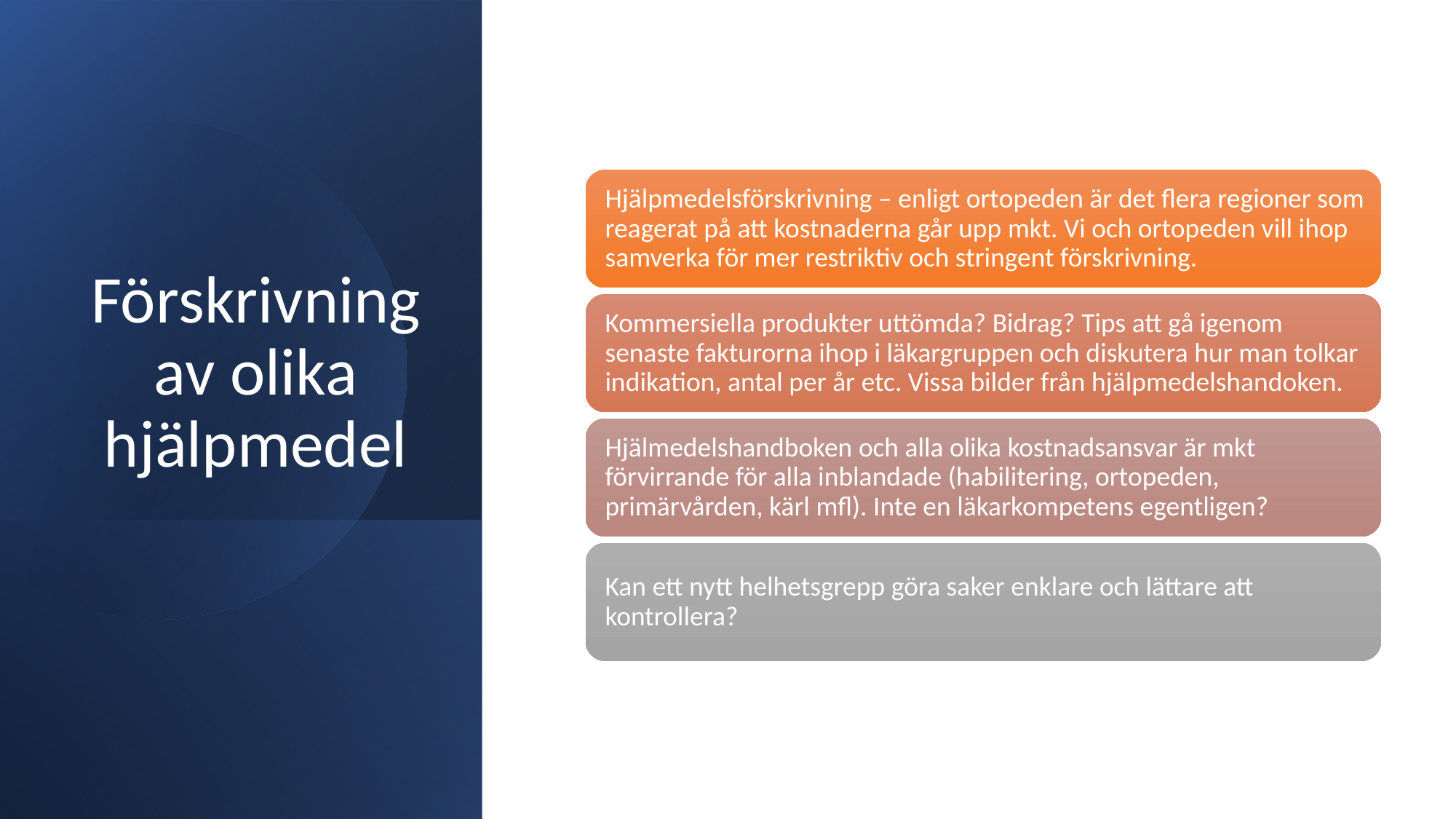

Hjälpmedelsförskrivning – enligt ortopeden är det flera regioner som reagerat på att kostnaderna går upp mkt. Vi och ortopeden vill ihop samverka för mer restriktiv och stringent förskrivning.
Kommersiella produkter uttömda? Bidrag? Tips att gå igenom senaste fakturorna ihop i läkargruppen och diskutera hur man tolkar indikation, antal per år etc. Vissa bilder från hjälpmedelshandoken.
Hjälmedelshandboken och alla olika kostnadsansvar är mkt förvirrande för alla inblandade (habilitering, ortopeden, primärvården, kärl mfl). Inte en läkarkompetens egentligen?
Kan ett nytt helhetsgrepp göra saker enklare och lättare att kontrollera?

# Förskrivning av olika hjälpmedel